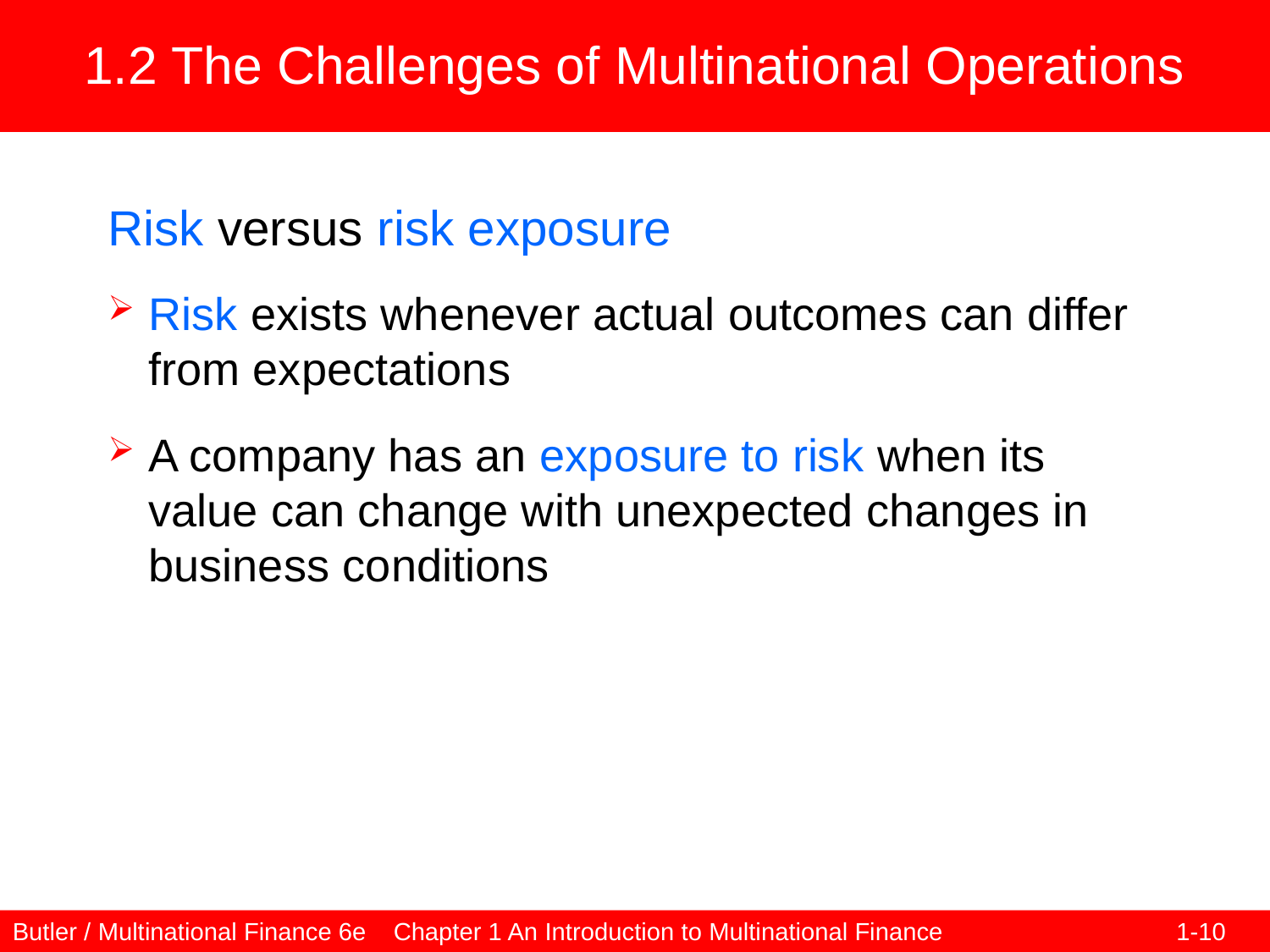

1.2 The Challenges of Multinational Operations
Risk versus risk exposure

Risk exists whenever actual outcomes can differ from expectations

A company has an exposure to risk when its value can change with unexpected changes in business conditions